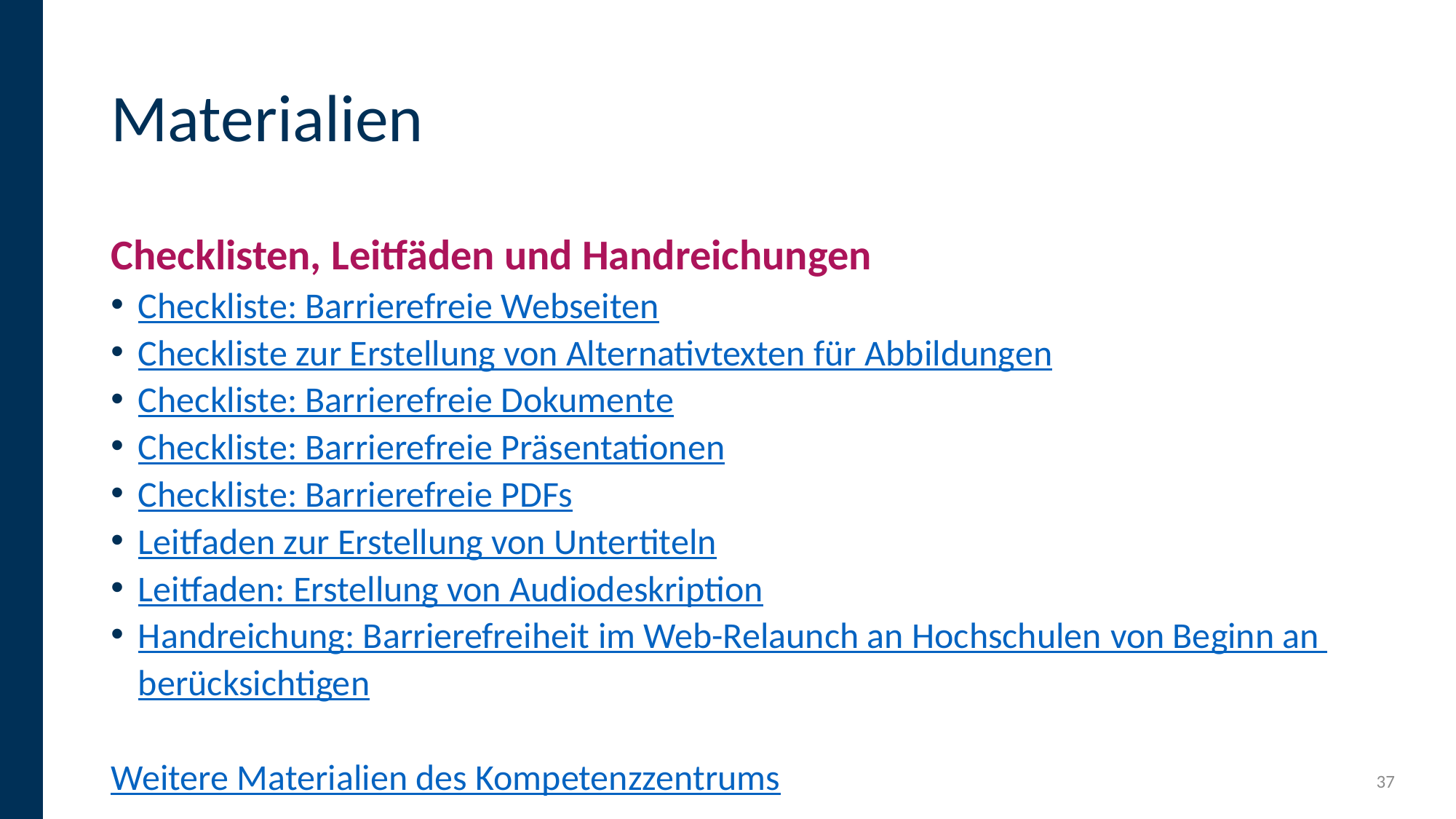

# Materialien
Checklisten, Leitfäden und Handreichungen
Checkliste: Barrierefreie Webseiten
Checkliste zur Erstellung von Alternativtexten für Abbildungen
Checkliste: Barrierefreie Dokumente
Checkliste: Barrierefreie Präsentationen
Checkliste: Barrierefreie PDFs
Leitfaden zur Erstellung von Untertiteln
Leitfaden: Erstellung von Audiodeskription
Handreichung: Barrierefreiheit im Web-Relaunch an Hochschulen
von Beginn an berücksichtigen

Weitere Materialien des Kompetenzzentrums
37